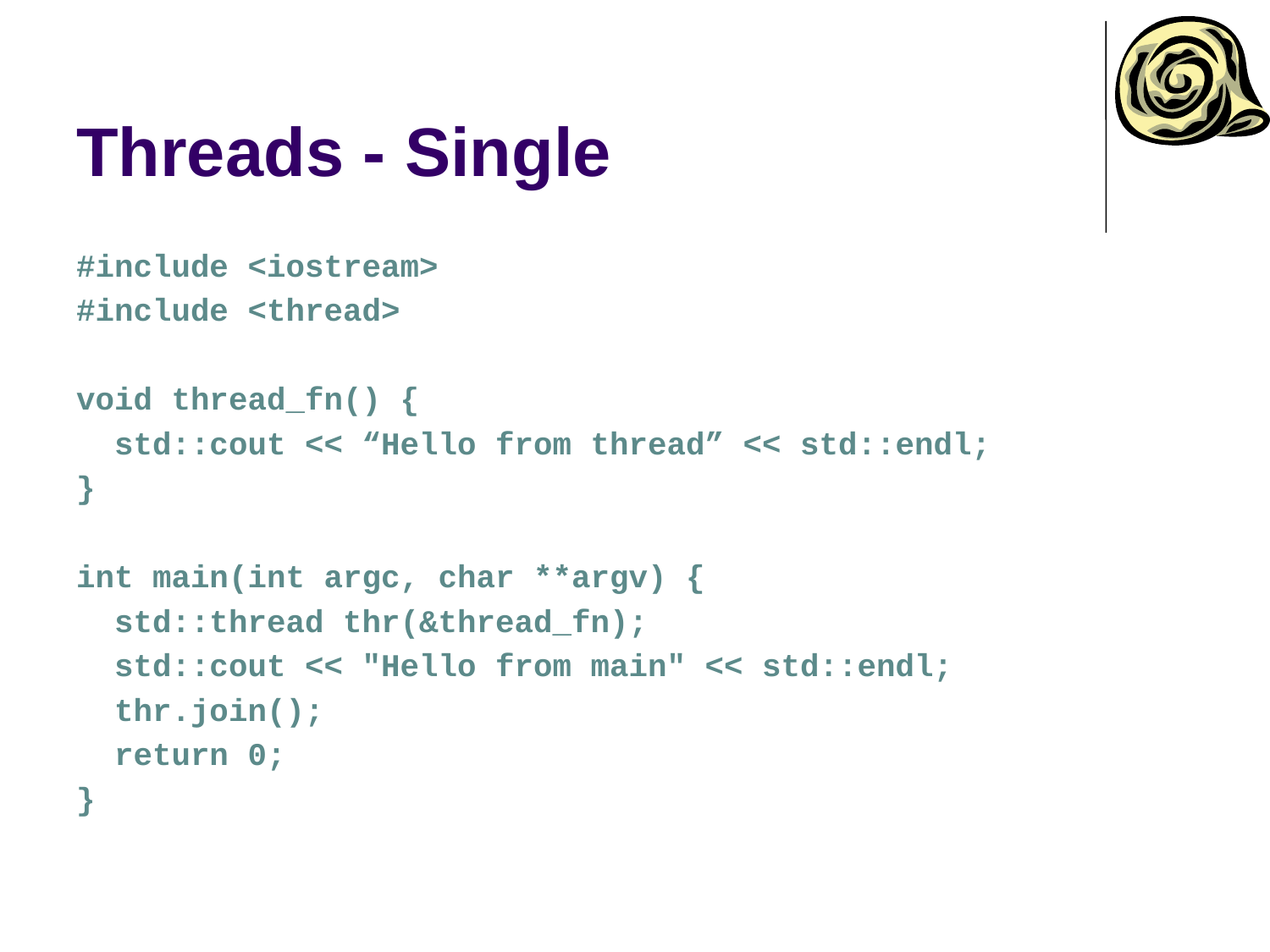

# Threads - Single
#include <iostream>
#include <thread>

void thread_fn() {
  std::cout << “Hello from thread” << std::endl;
}

int main(int argc, char **argv) {
  std::thread thr(&thread_fn);
  std::cout << "Hello from main" << std::endl;
  thr.join();
  return 0;
}